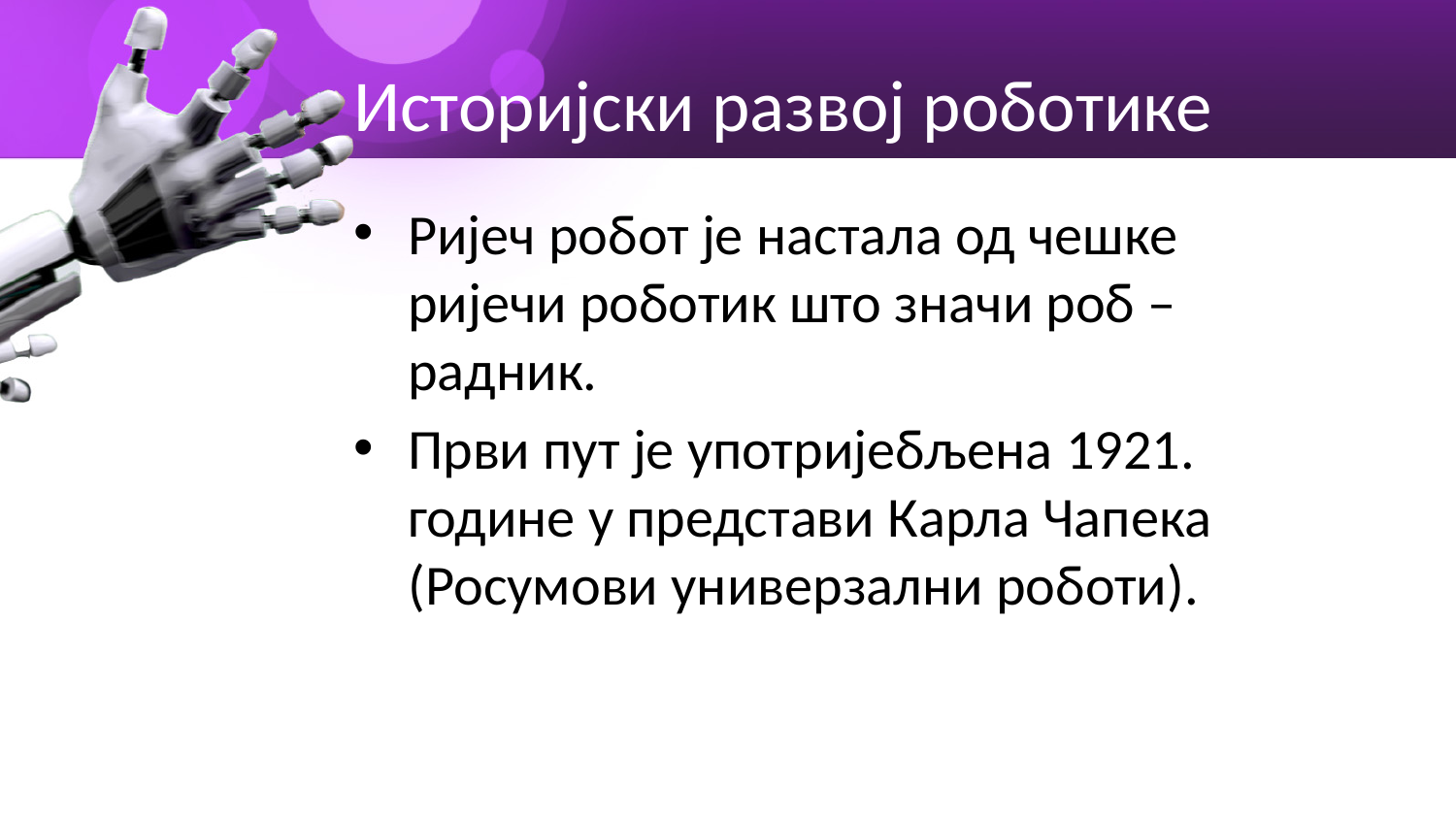

# Историјски развој роботике
Ријеч робот је настала од чешке ријечи роботик што значи роб – радник.
Први пут је употријебљена 1921. године у представи Карла Чапека (Росумови универзални роботи).